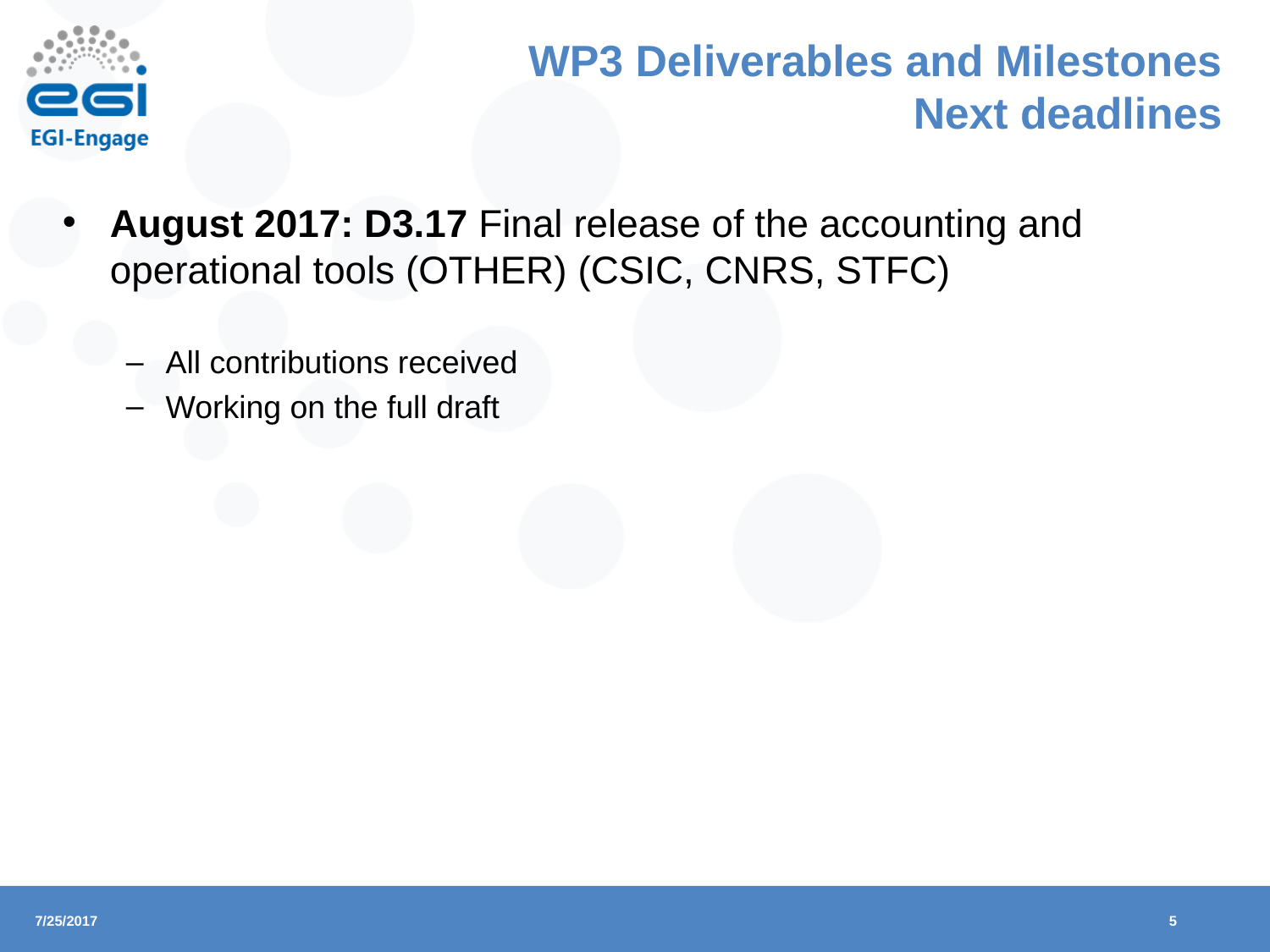

# WP3 Deliverables and Milestones Next deadlines
August 2017: D3.17 Final release of the accounting and operational tools (OTHER) (CSIC, CNRS, STFC)

All contributions received
Working on the full draft